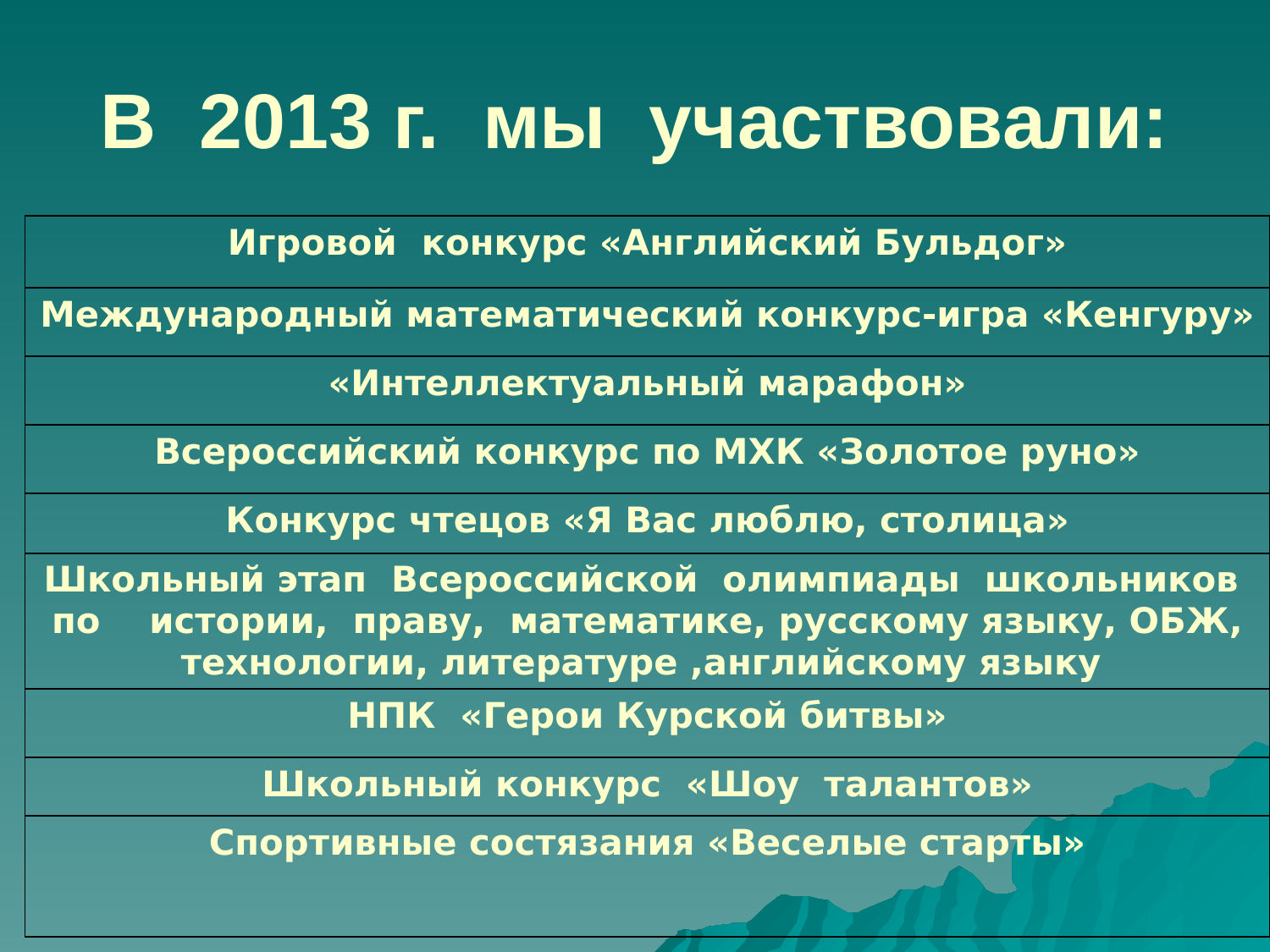

# В  2013 г.  мы  участвовали:
| Игровой конкурс «Английский Бульдог» |
| --- |
| Международный математический конкурс-игра «Кенгуру» |
| «Интеллектуальный марафон» |
| Всероссийский конкурс по МХК «Золотое руно» |
| Конкурс чтецов «Я Вас люблю, столица» |
| Школьный этап Всероссийской олимпиады школьников по истории, праву, математике, русскому языку, ОБЖ, технологии, литературе ,английскому языку |
| НПК «Герои Курской битвы» |
| Школьный конкурс «Шоу талантов» |
| Спортивные состязания «Веселые старты» |